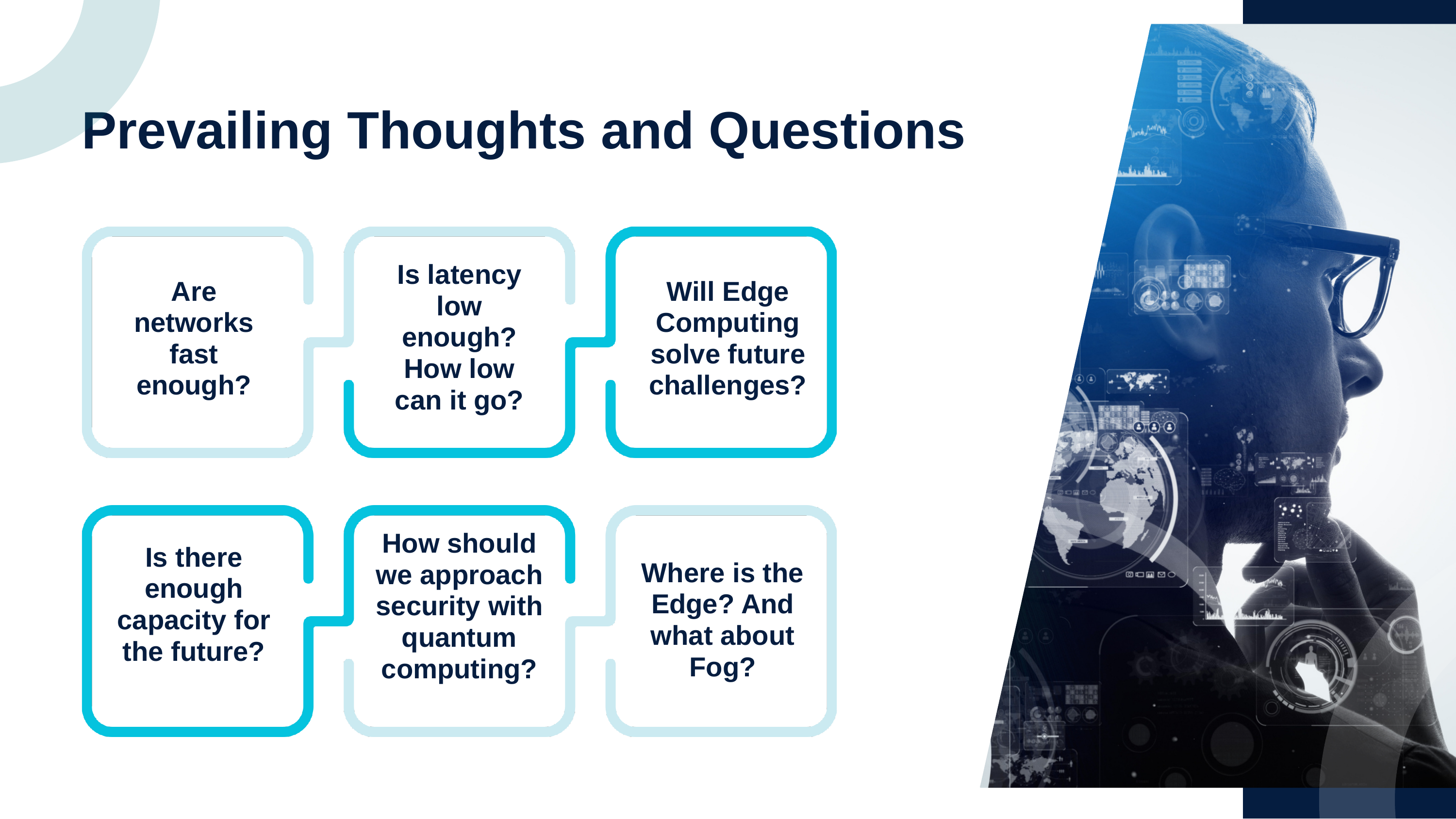

Prevailing Thoughts and Questions

Is latency low enough? How low can it go?
Are networks fast
enough?
Will Edge Computing solve future challenges?

How should we approach security with quantum computing?
Is there enough capacity for the future?
Where is the Edge? And what about Fog?